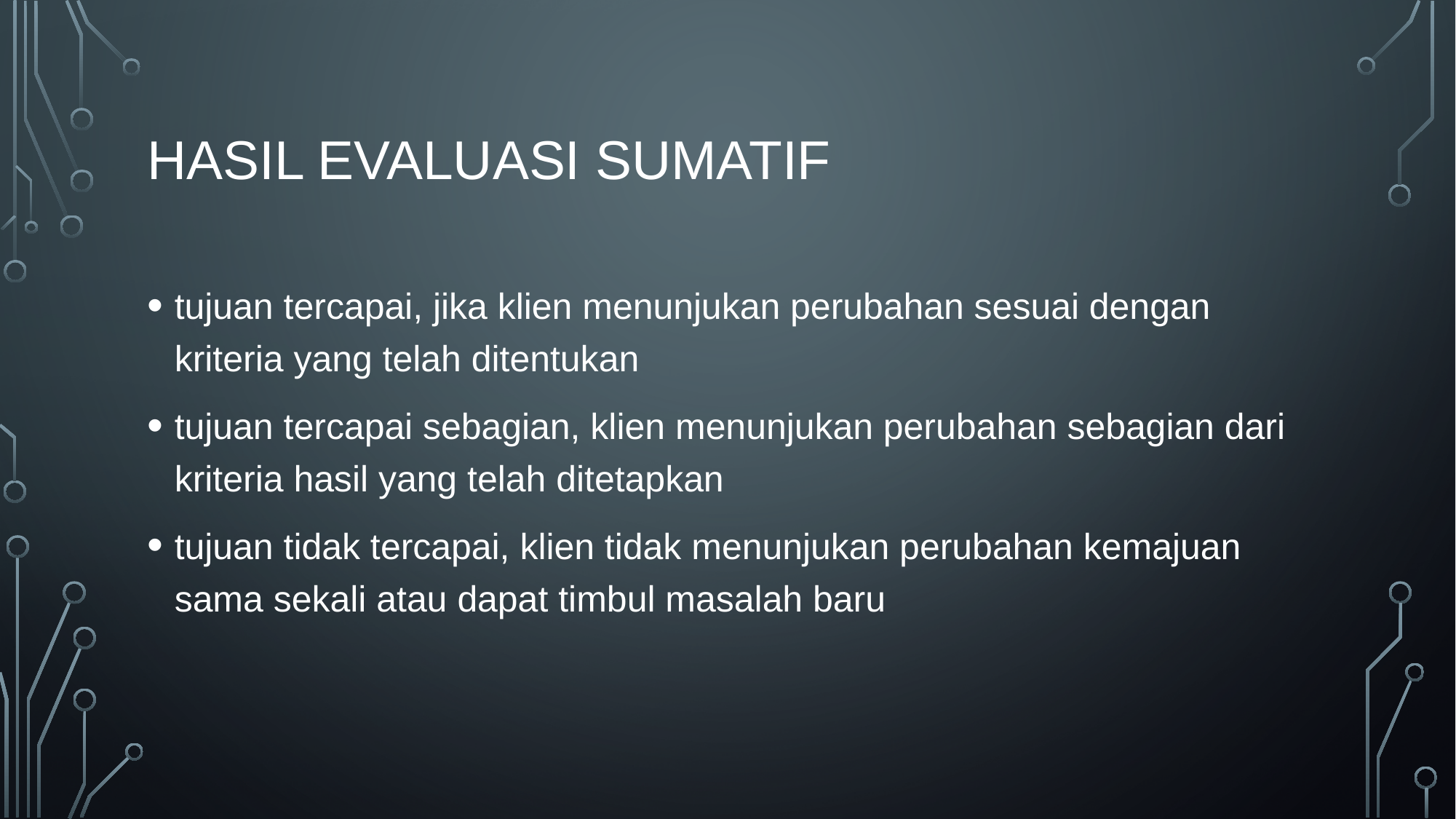

# Hasil Evaluasi sumatif
tujuan tercapai, jika klien menunjukan perubahan sesuai dengan kriteria yang telah ditentukan
tujuan tercapai sebagian, klien menunjukan perubahan sebagian dari kriteria hasil yang telah ditetapkan
tujuan tidak tercapai, klien tidak menunjukan perubahan kemajuan sama sekali atau dapat timbul masalah baru